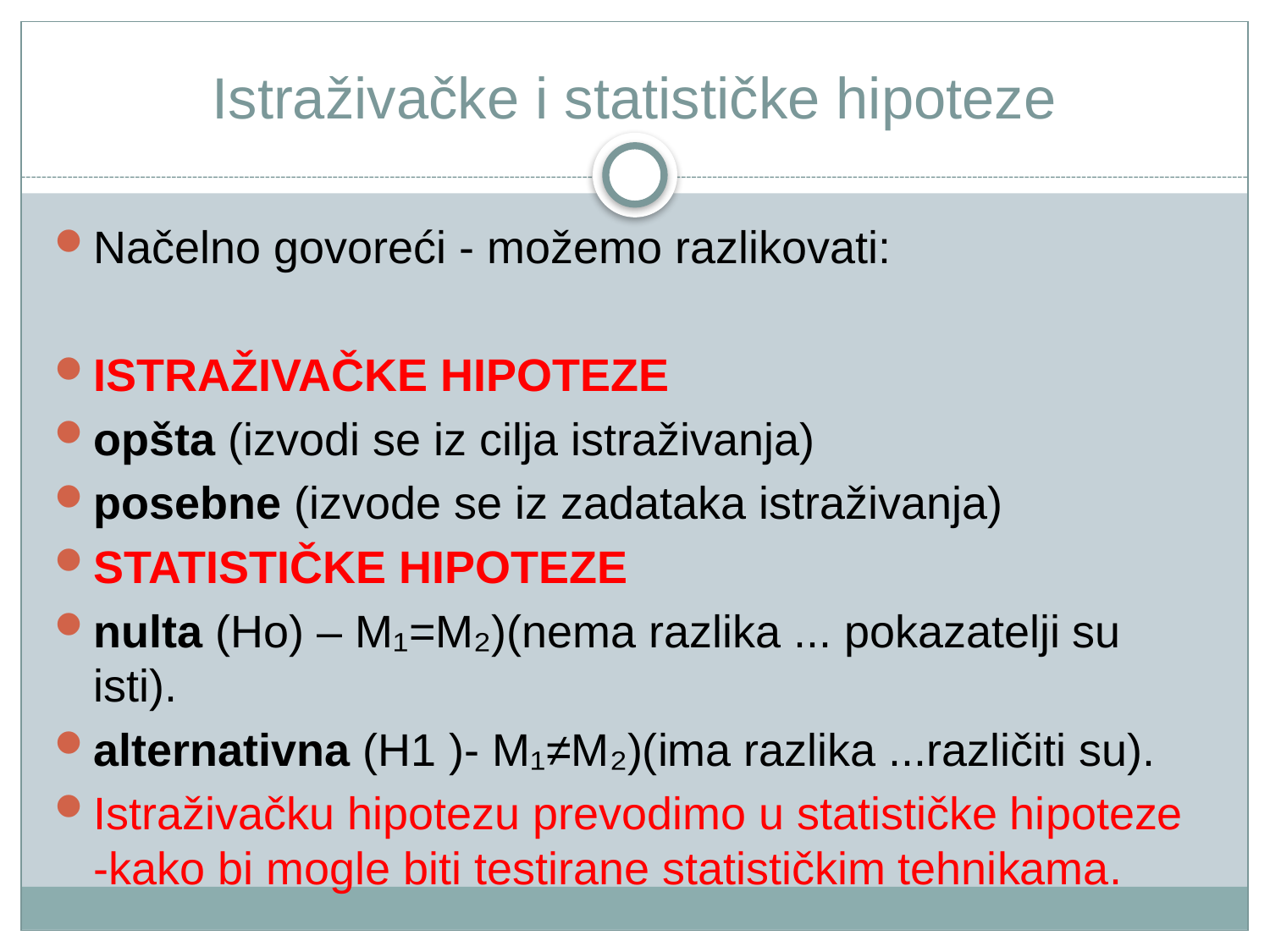

# Istraživačke i statističke hipoteze
Načelno govoreći - možemo razlikovati:

ISTRAŽIVAČKE HIPOTEZE
opšta (izvodi se iz cilja istraživanja)
posebne (izvode se iz zadataka istraživanja)
STATISTIČKE HIPOTEZE
nulta (Ho) – M₁=M₂)(nema razlika ... pokazatelji su isti).
alternativna (H1 )- M₁≠M₂)(ima razlika ...različiti su).
Istraživačku hipotezu prevodimo u statističke hipoteze -kako bi mogle biti testirane statističkim tehnikama.